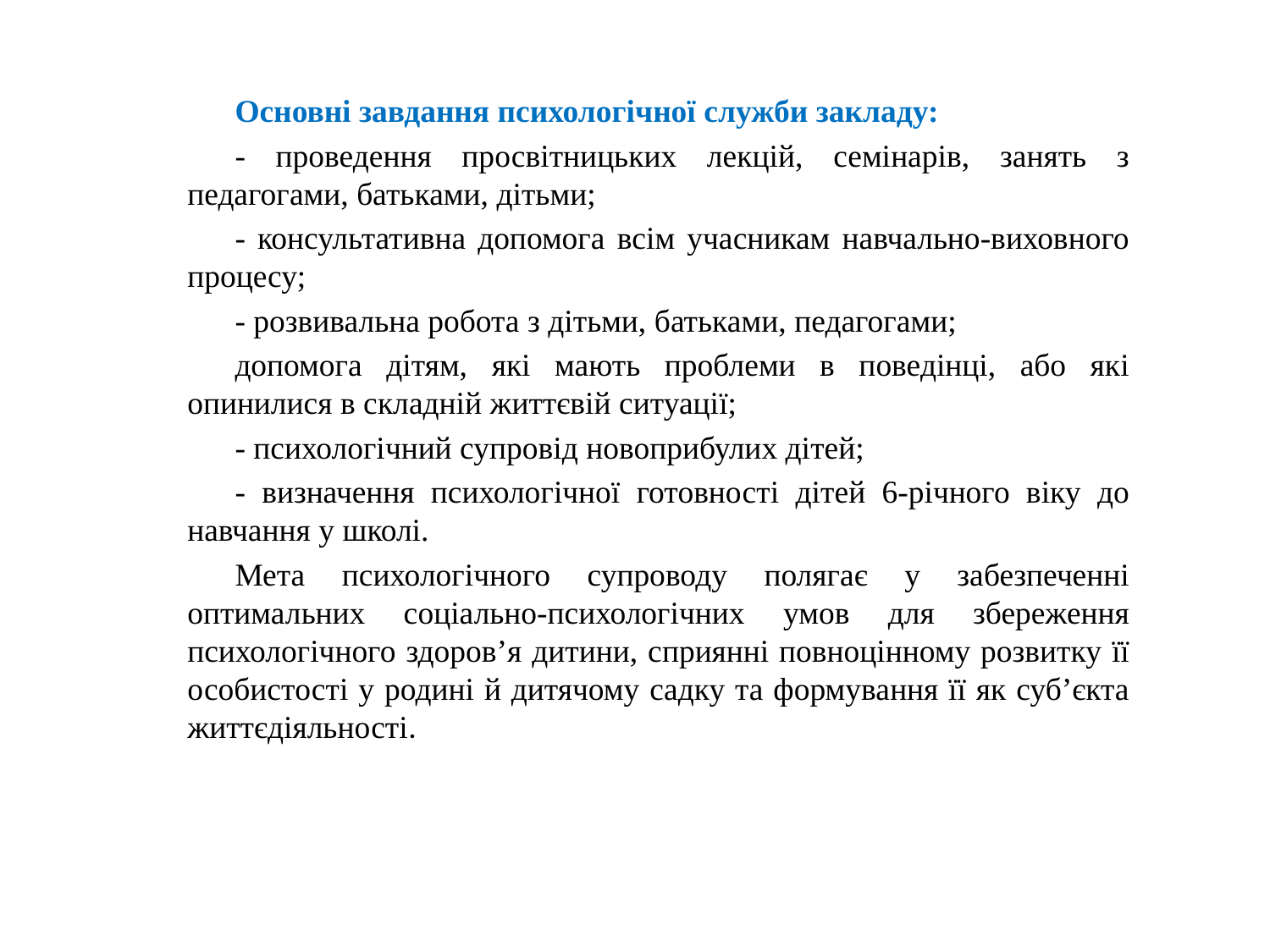

Основні завдання психологічної служби закладу:
- проведення просвітницьких лекцій, семінарів, занять з педагогами, батьками, дітьми;
- консультативна допомога всім учасникам навчально-виховного процесу;
- розвивальна робота з дітьми, батьками, педагогами;
допомога дітям, які мають проблеми в поведінці, або які опинилися в складній життєвій ситуації;
- психологічний супровід новоприбулих дітей;
- визначення психологічної готовності дітей 6-річного віку до навчання у школі.
Мета психологічного супроводу полягає у забезпеченні оптимальних соціально-психологічних умов для збереження психологічного здоров’я дитини, сприянні повноцінному розвитку її особистості у родині й дитячому садку та формування її як суб’єкта життєдіяльності.